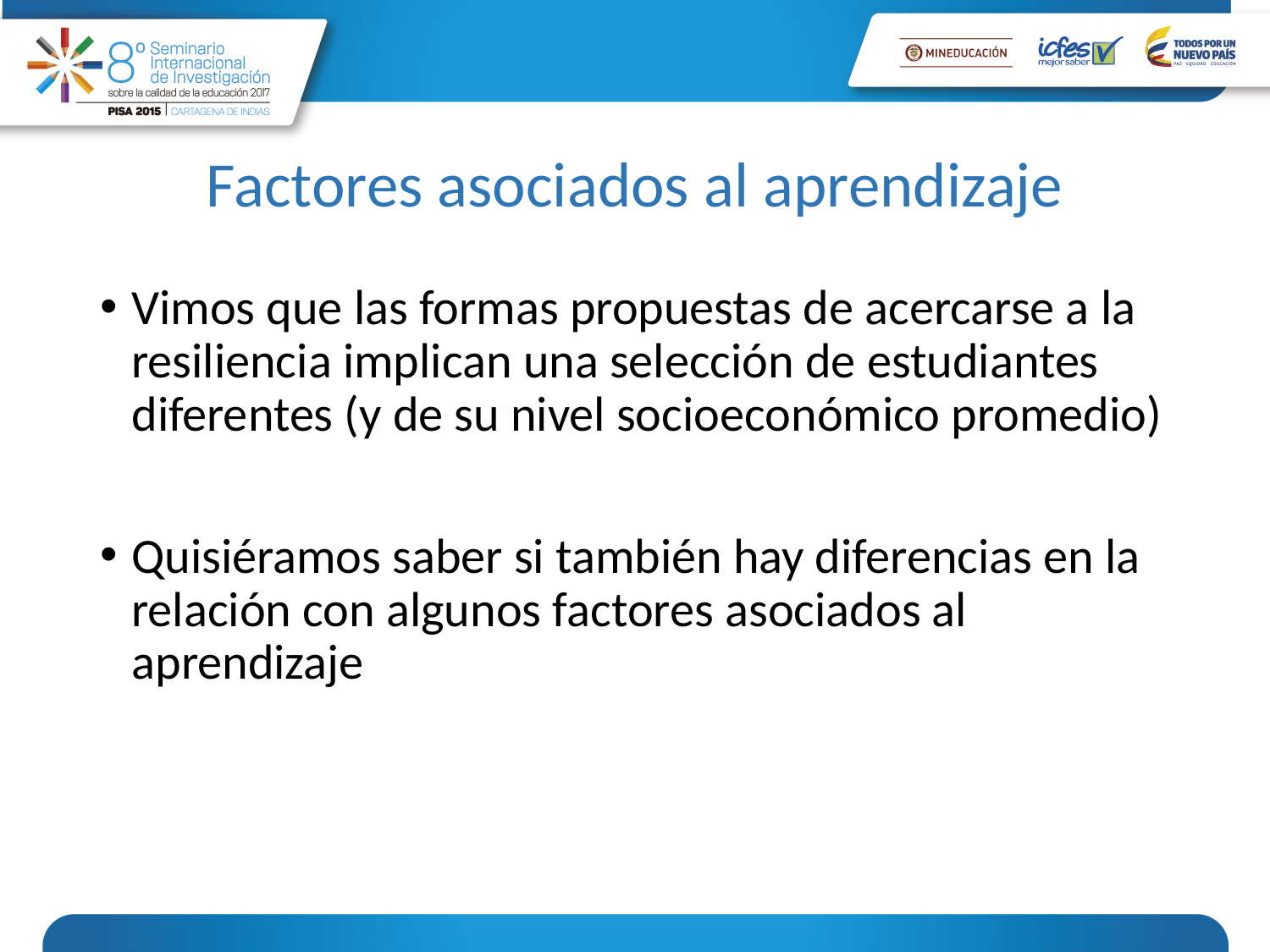

# Factores asociados al aprendizaje
Vimos que las formas propuestas de acercarse a la resiliencia implican una selección de estudiantes diferentes (y de su nivel socioeconómico promedio)

Quisiéramos saber si también hay diferencias en la relación con algunos factores asociados al aprendizaje